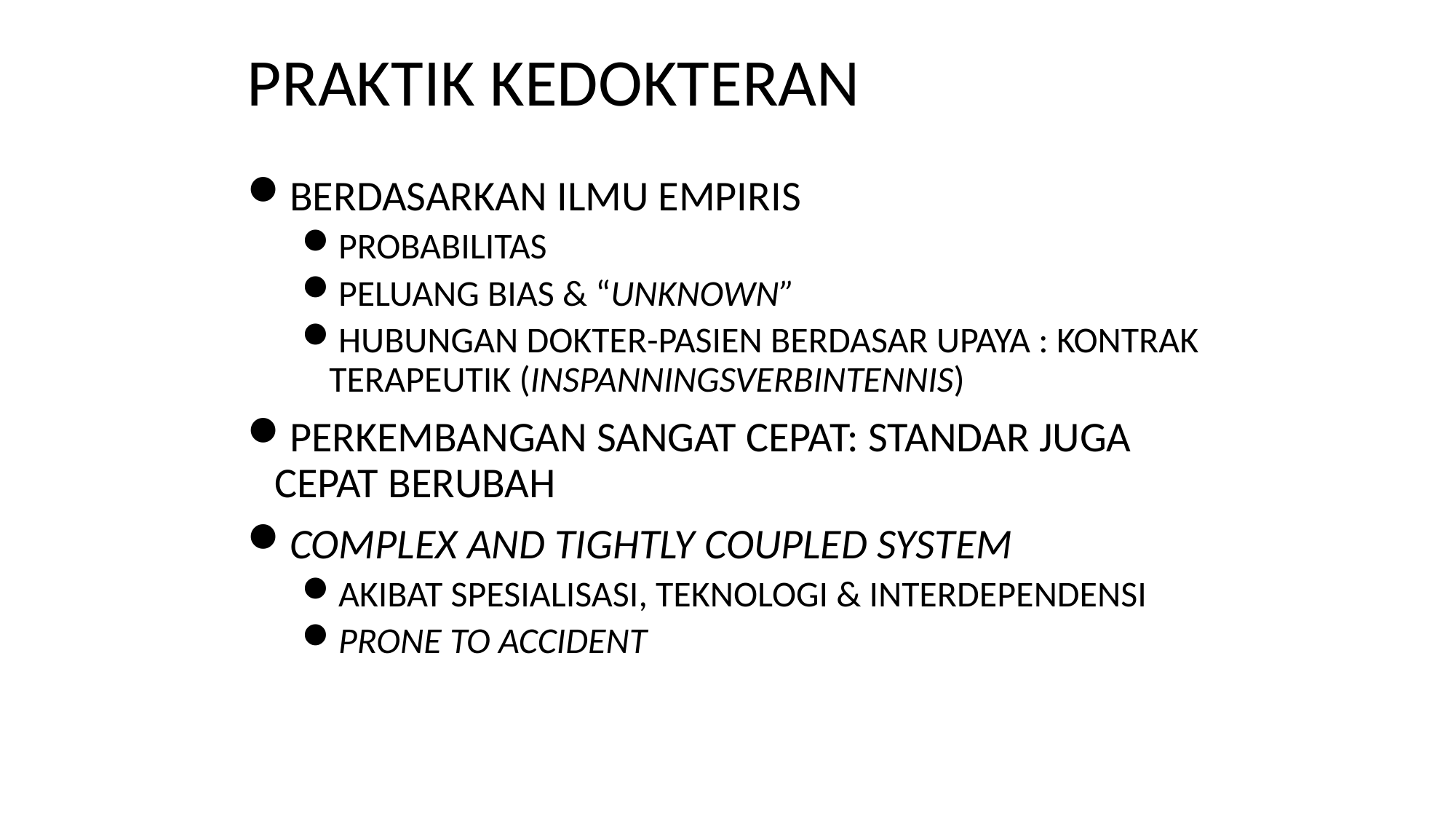

# PRAKTIK KEDOKTERAN
BERDASARKAN ILMU EMPIRIS
PROBABILITAS
PELUANG BIAS & “UNKNOWN”
HUBUNGAN DOKTER-PASIEN BERDASAR UPAYA : KONTRAK TERAPEUTIK (INSPANNINGSVERBINTENNIS)
PERKEMBANGAN SANGAT CEPAT: STANDAR JUGA CEPAT BERUBAH
COMPLEX AND TIGHTLY COUPLED SYSTEM
AKIBAT SPESIALISASI, TEKNOLOGI & INTERDEPENDENSI
PRONE TO ACCIDENT